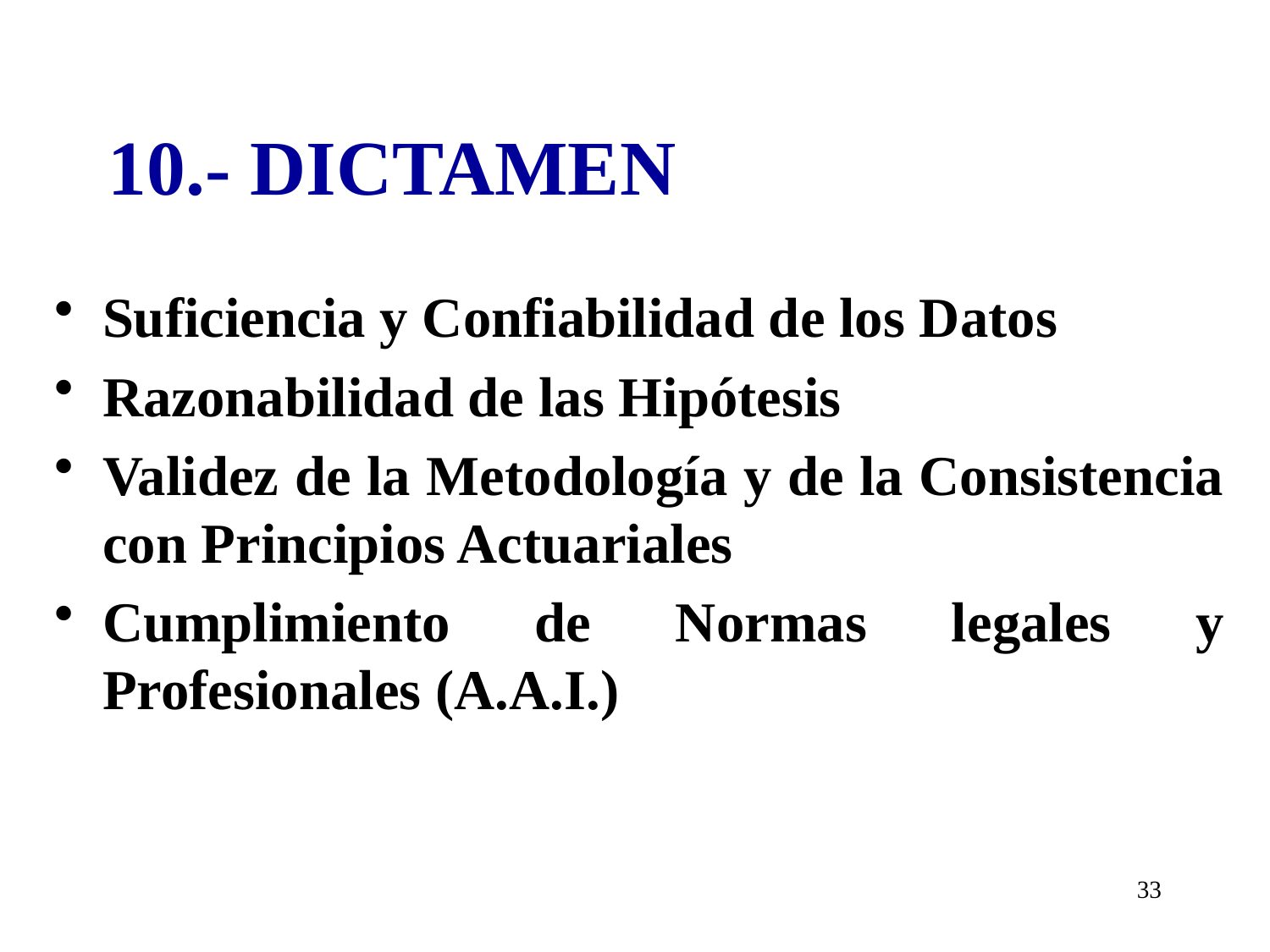

# 10.- DICTAMEN
Suficiencia y Confiabilidad de los Datos
Razonabilidad de las Hipótesis
Validez de la Metodología y de la Consistencia con Principios Actuariales
Cumplimiento de Normas legales y Profesionales (A.A.I.)

33